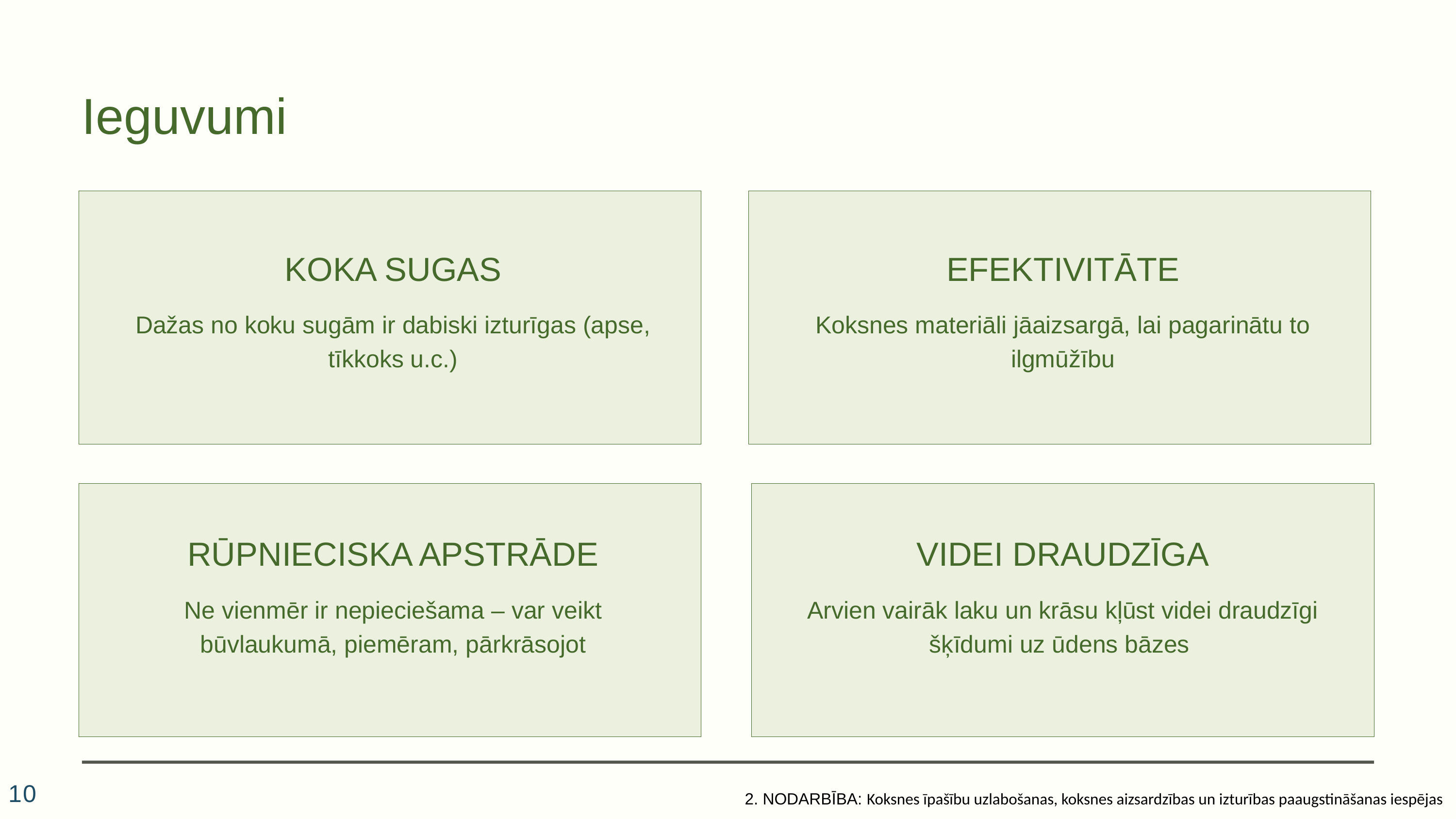

Ieguvumi

KOKA SUGAS
Dažas no koku sugām ir dabiski izturīgas (apse, tīkkoks u.c.)
EFEKTIVITĀTE
Koksnes materiāli jāaizsargā, lai pagarinātu to ilgmūžību

RŪPNIECISKA APSTRĀDE
Ne vienmēr ir nepieciešama – var veikt būvlaukumā, piemēram, pārkrāsojot
VIDEI DRAUDZĪGA
Arvien vairāk laku un krāsu kļūst videi draudzīgi šķīdumi uz ūdens bāzes

10
2. NODARBĪBA: Koksnes īpašību uzlabošanas, koksnes aizsardzības un izturības paaugstināšanas iespējas